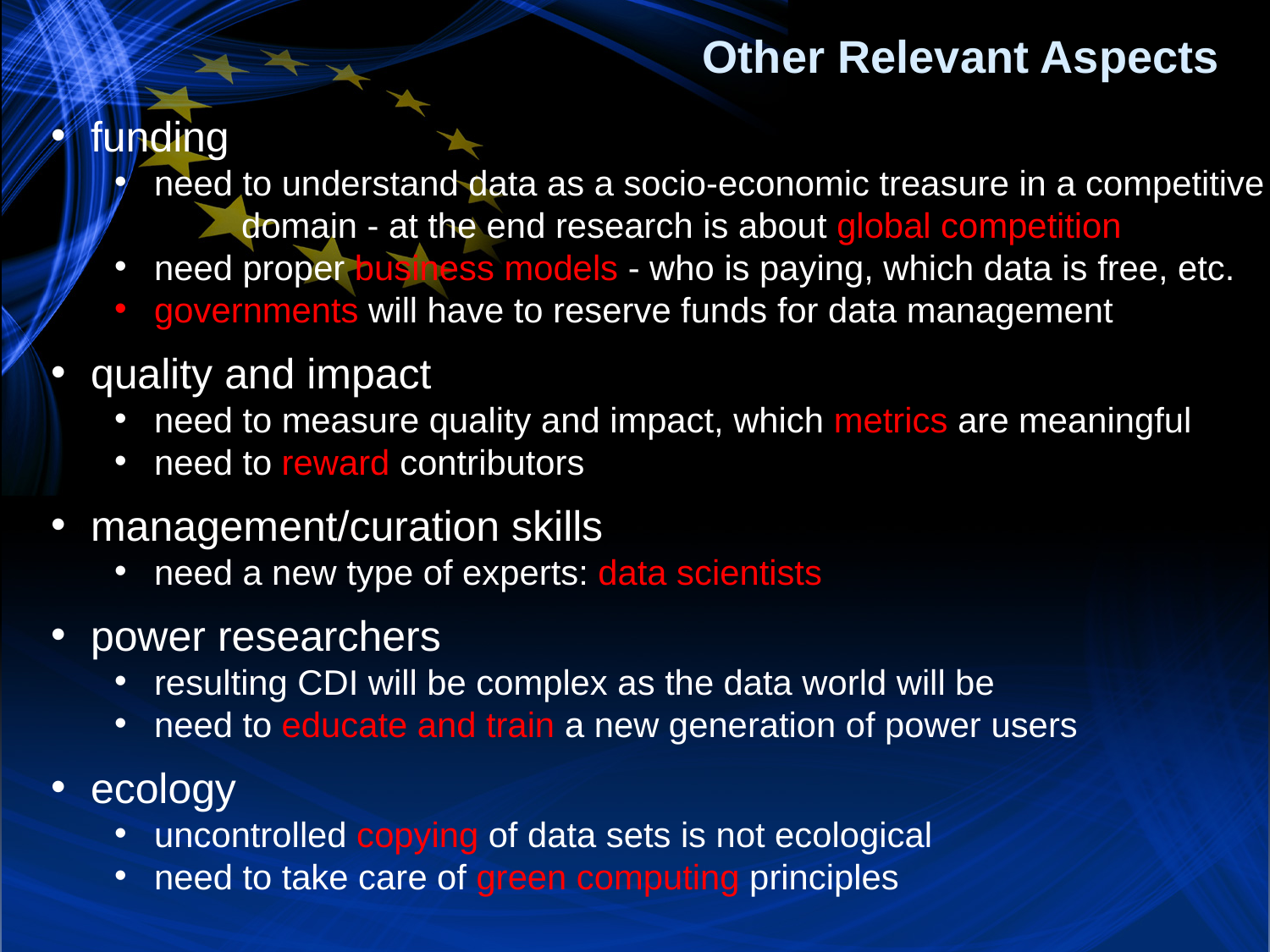

Other Relevant Aspects
funding
need to understand data as a socio-economic treasure in a competitive
	domain - at the end research is about global competition
need proper business models - who is paying, which data is free, etc.
governments will have to reserve funds for data management

quality and impact
need to measure quality and impact, which metrics are meaningful
need to reward contributors

management/curation skills
need a new type of experts: data scientists

power researchers
resulting CDI will be complex as the data world will be
need to educate and train a new generation of power users

ecology
uncontrolled copying of data sets is not ecological
need to take care of green computing principles